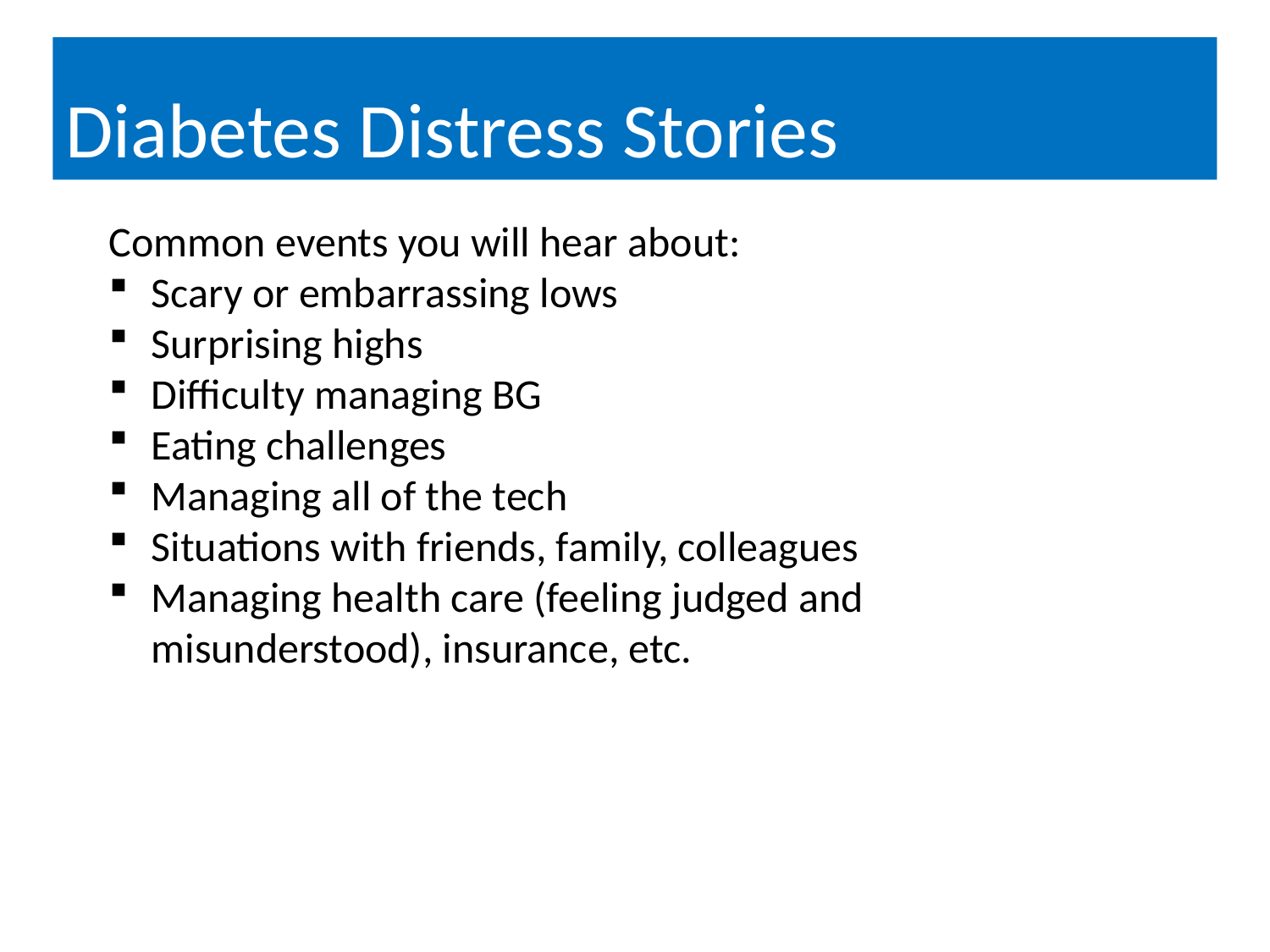

# Diabetes Distress Stories
Common events you will hear about:
Scary or embarrassing lows
Surprising highs
Difficulty managing BG
Eating challenges
Managing all of the tech
Situations with friends, family, colleagues
Managing health care (feeling judged and misunderstood), insurance, etc.